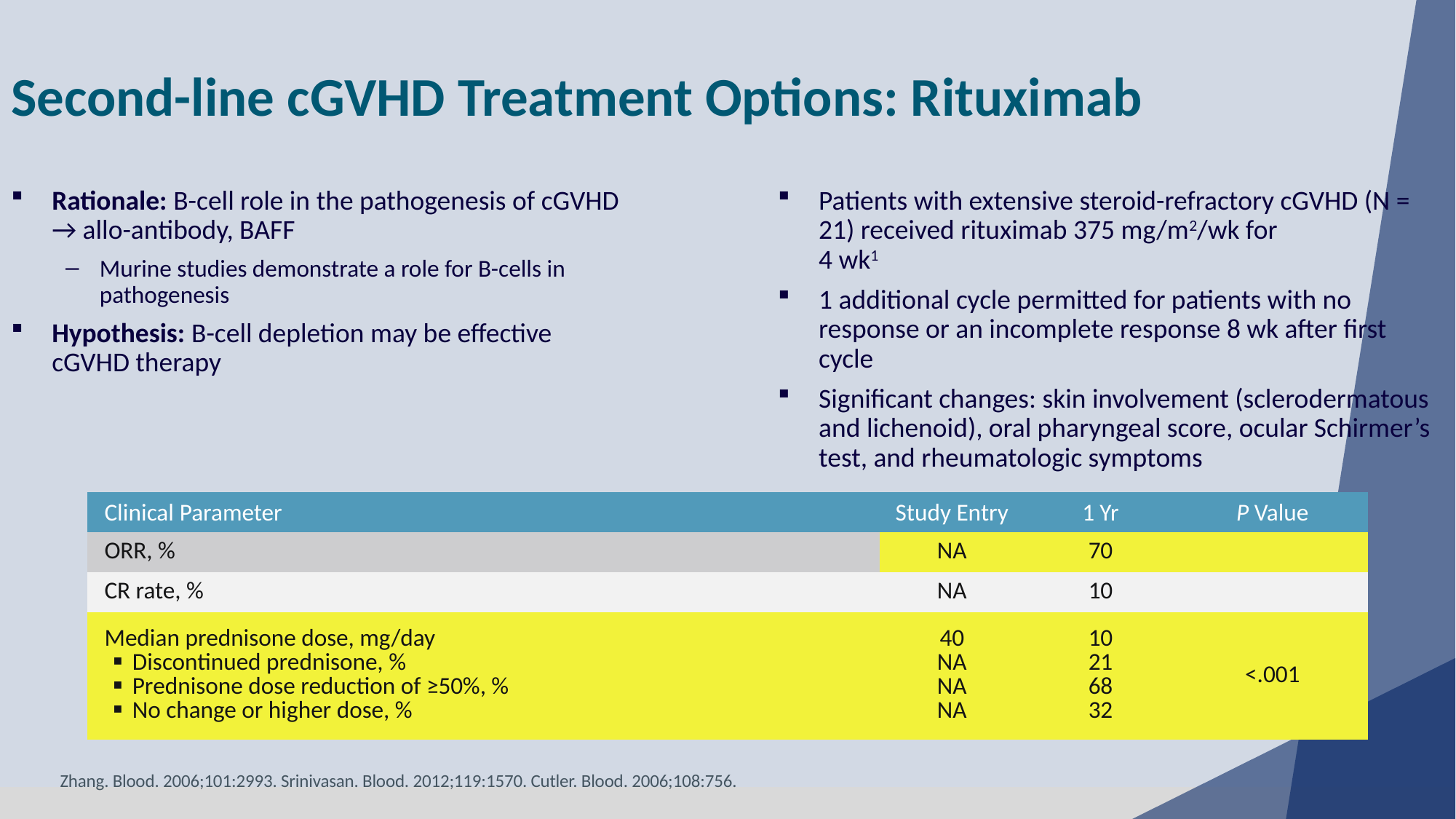

Second-line cGVHD Treatment Options: Rituximab
Rationale: B-cell role in the pathogenesis of cGVHD → allo-antibody, BAFF
Murine studies demonstrate a role for B-cells in pathogenesis
Hypothesis: B-cell depletion may be effective cGVHD therapy

Patients with extensive steroid-refractory cGVHD (N = 21) received rituximab 375 mg/m2/wk for
4 wk1
1 additional cycle permitted for patients with no response or an incomplete response 8 wk after first cycle
Significant changes: skin involvement (sclerodermatous and lichenoid), oral pharyngeal score, ocular Schirmer’s test, and rheumatologic symptoms
| Clinical Parameter | Study Entry | 1 Yr | P Value |
| --- | --- | --- | --- |
| ORR, % | NA | 70 |  |
| CR rate, % | NA | 10 |  |
| Median prednisone dose, mg/day Discontinued prednisone, % Prednisone dose reduction of ≥50%, % No change or higher dose, % | 40 NA NA NA | 10 21 68 32 | <.001 |
Zhang. Blood. 2006;101:2993. Srinivasan. Blood. 2012;119:1570. Cutler. Blood. 2006;108:756.